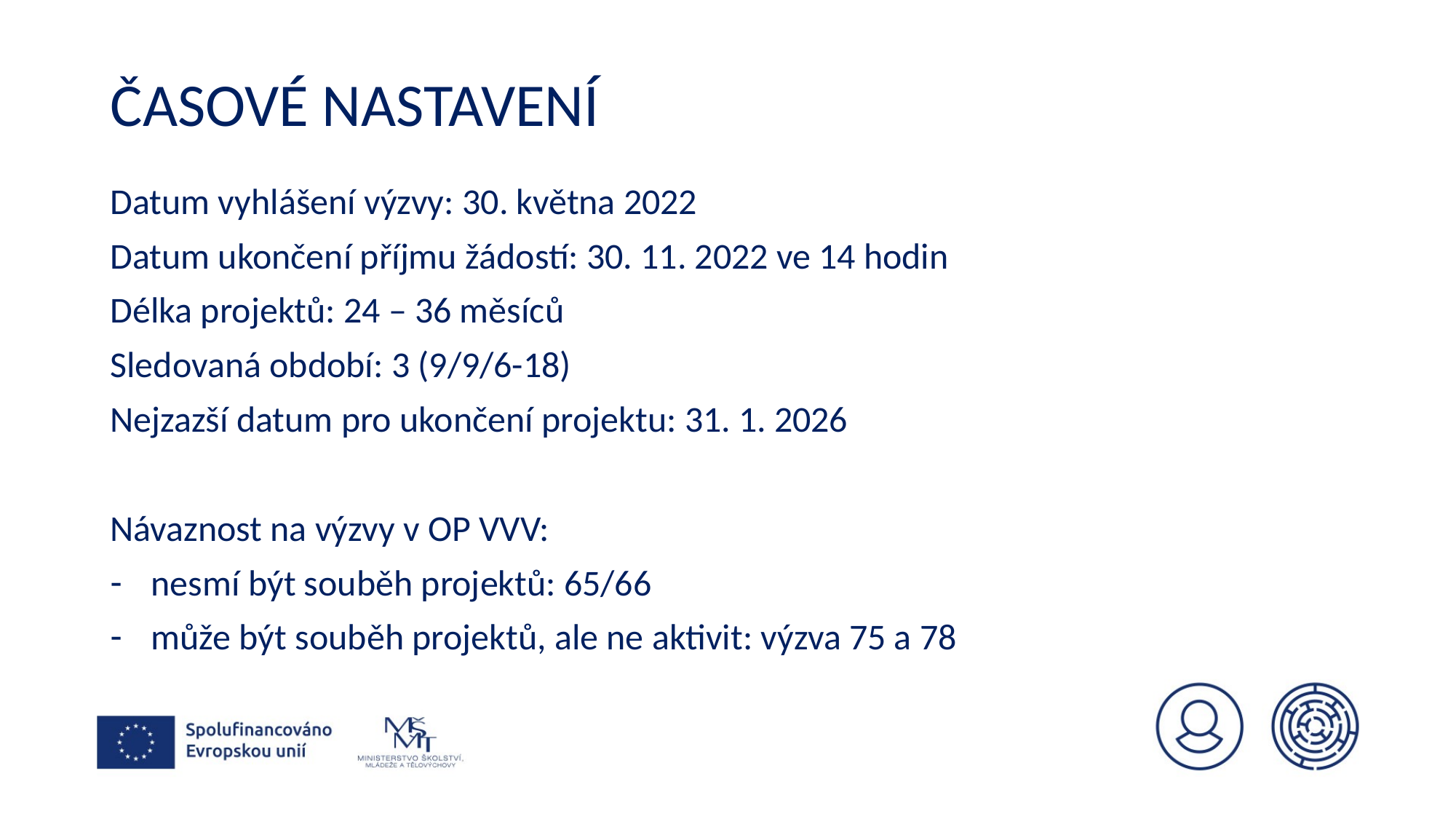

# Časové nastavení
Datum vyhlášení výzvy: 30. května 2022
Datum ukončení příjmu žádostí: 30. 11. 2022 ve 14 hodin
Délka projektů: 24 – 36 měsíců
Sledovaná období: 3 (9/9/6-18)
Nejzazší datum pro ukončení projektu: 31. 1. 2026

Návaznost na výzvy v OP VVV:
nesmí být souběh projektů: 65/66
může být souběh projektů, ale ne aktivit: výzva 75 a 78